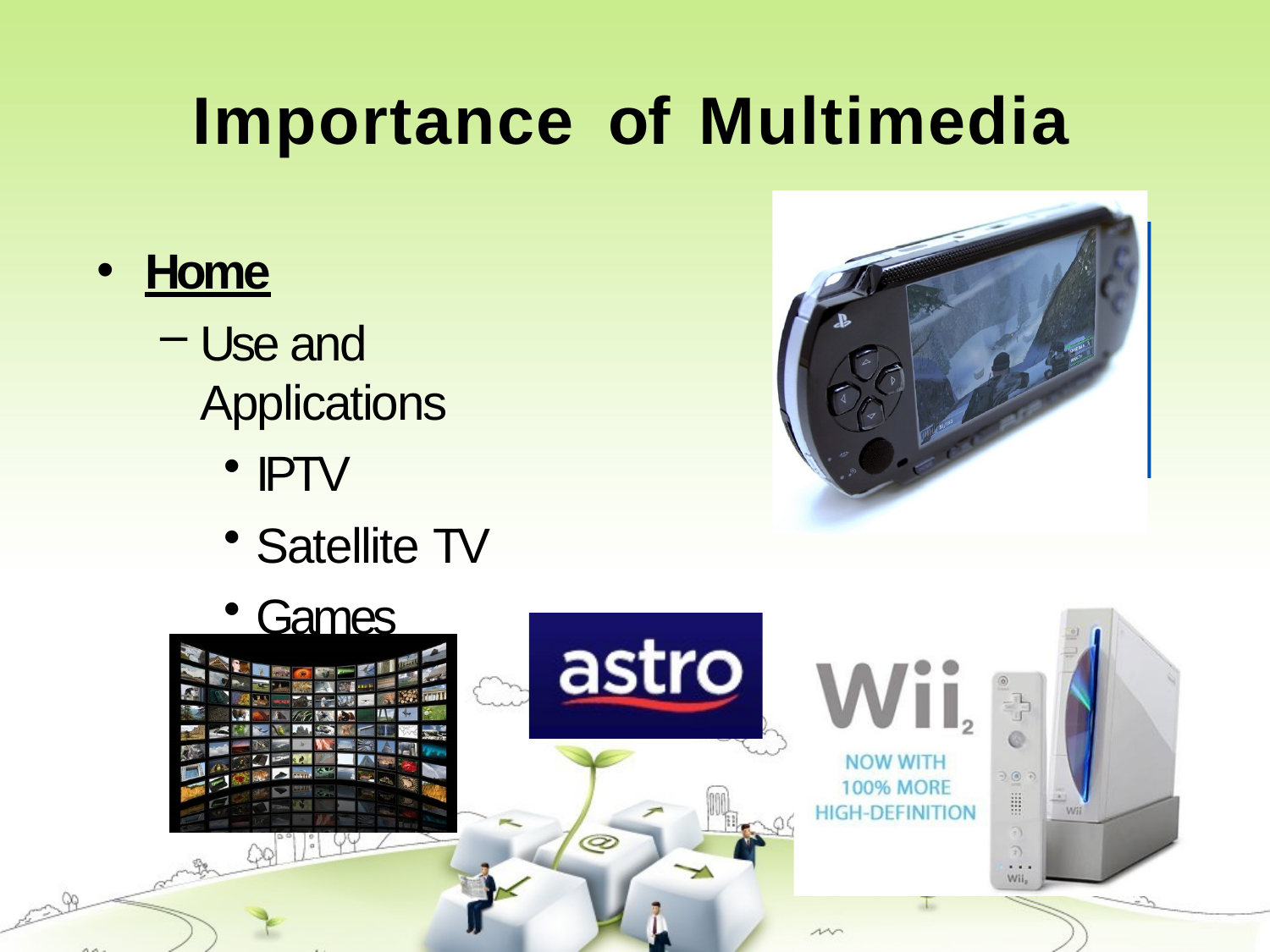

# Importance	of	Multimedia

Home
Use and Applications
IPTV
Satellite TV
Games
•